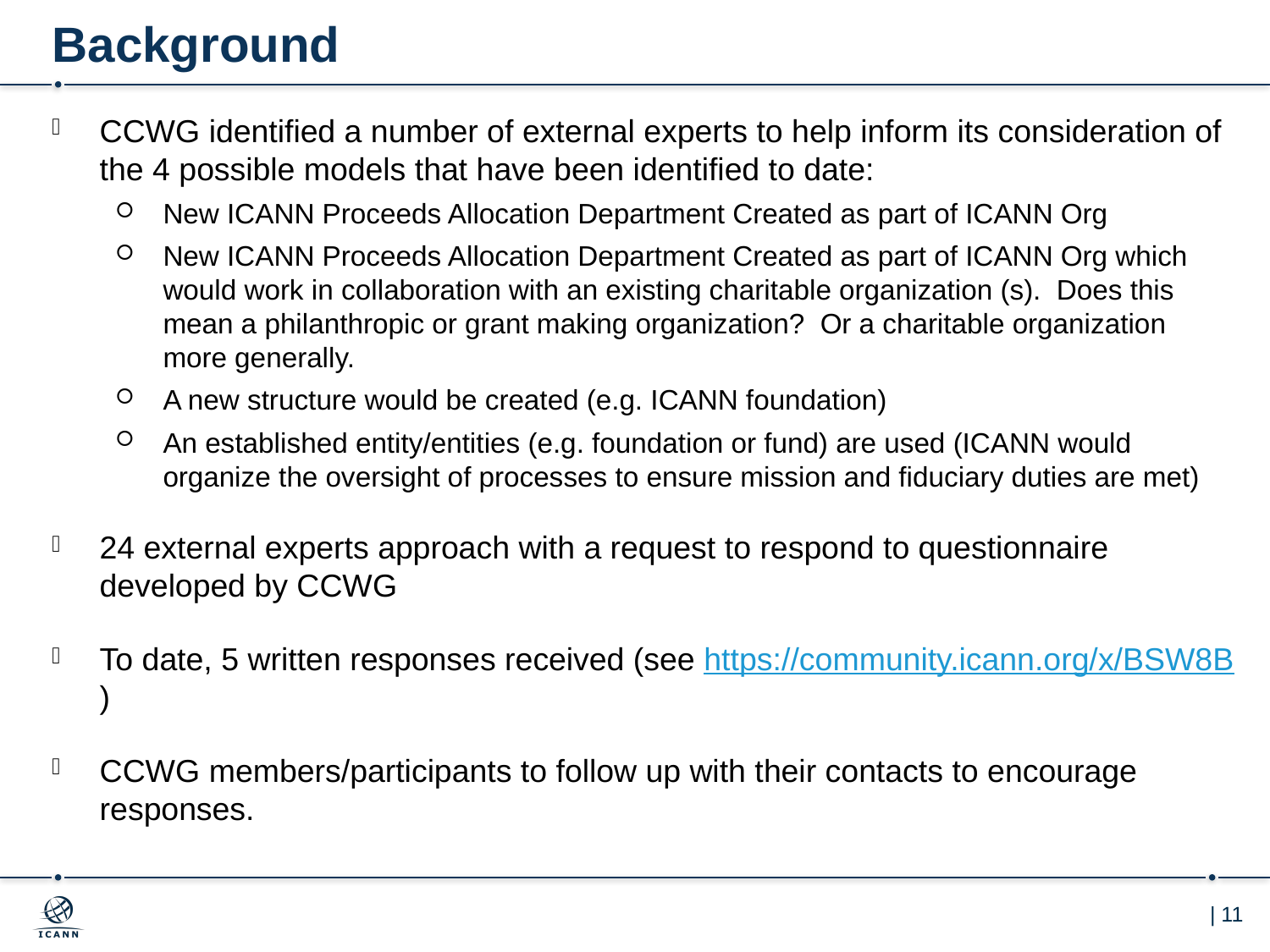

# Background
CCWG identified a number of external experts to help inform its consideration of the 4 possible models that have been identified to date:
New ICANN Proceeds Allocation Department Created as part of ICANN Org
New ICANN Proceeds Allocation Department Created as part of ICANN Org which would work in collaboration with an existing charitable organization (s).  Does this mean a philanthropic or grant making organization?  Or a charitable organization more generally.
A new structure would be created (e.g. ICANN foundation)
An established entity/entities (e.g. foundation or fund) are used (ICANN would organize the oversight of processes to ensure mission and fiduciary duties are met)
24 external experts approach with a request to respond to questionnaire developed by CCWG
To date, 5 written responses received (see https://community.icann.org/x/BSW8B)
CCWG members/participants to follow up with their contacts to encourage responses.